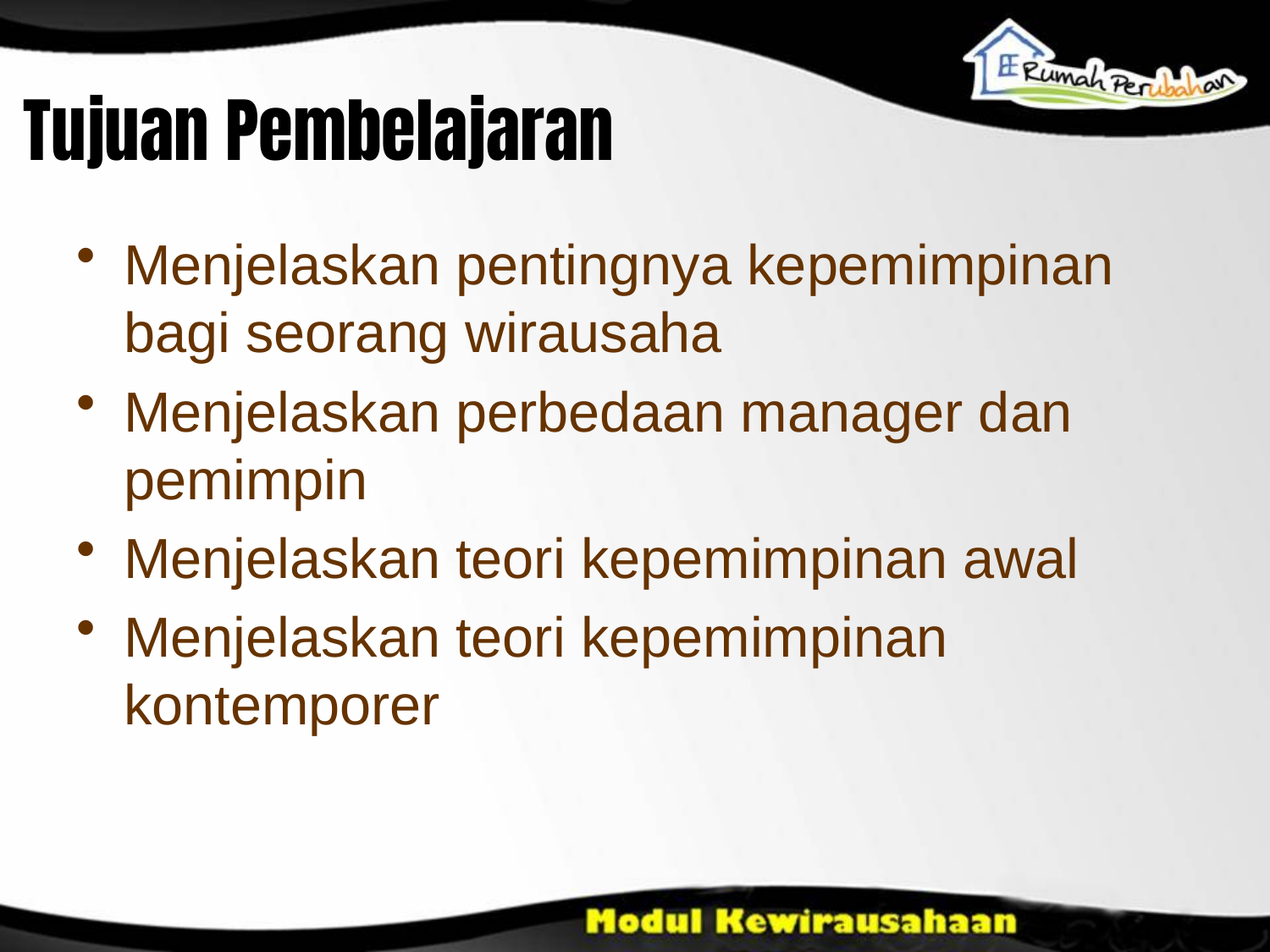

Tujuan Pembelajaran
Menjelaskan pentingnya kepemimpinan bagi seorang wirausaha
Menjelaskan perbedaan manager dan pemimpin
Menjelaskan teori kepemimpinan awal
Menjelaskan teori kepemimpinan kontemporer